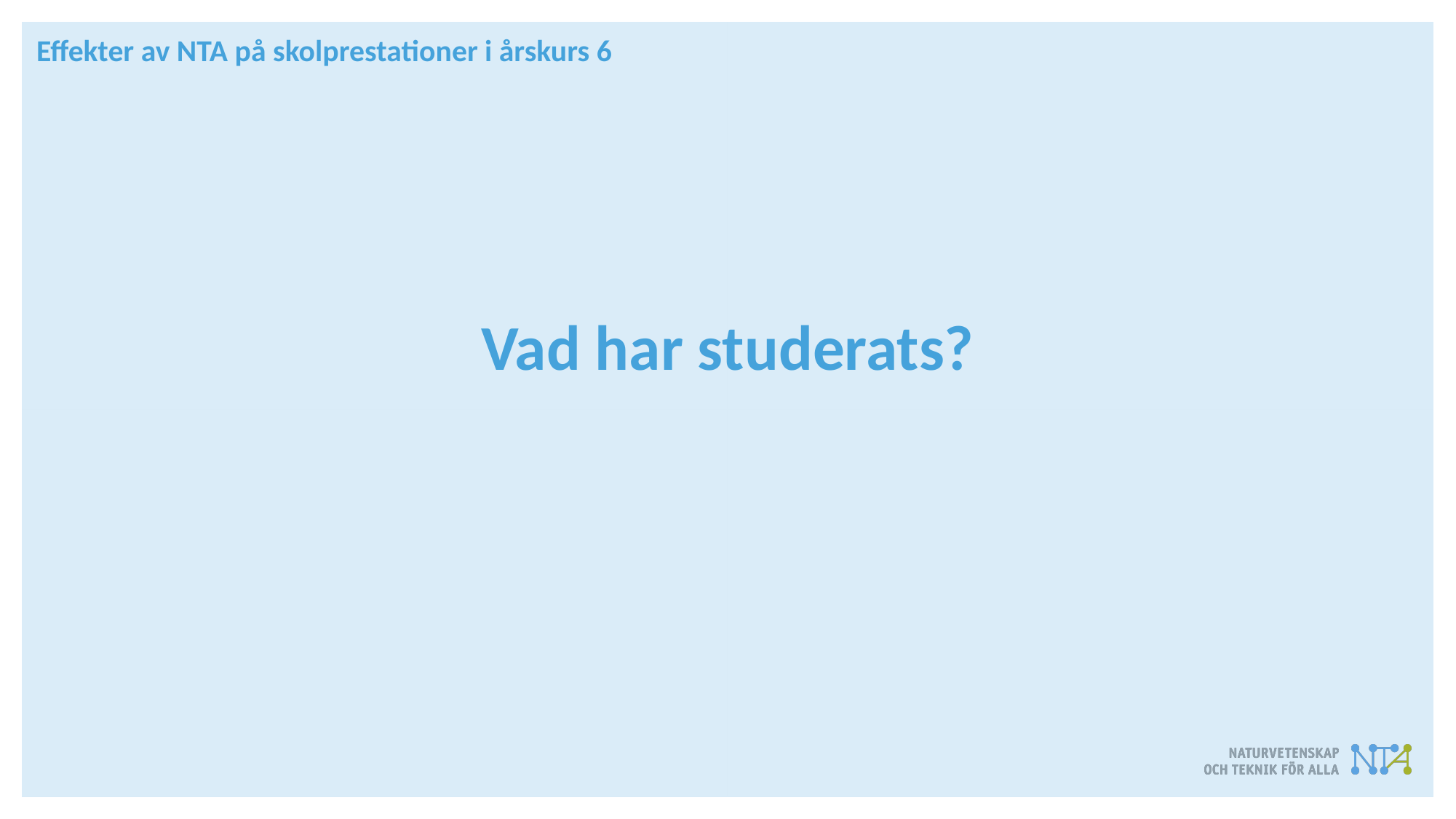

Effekter av NTA på skolprestationer i årskurs 6
Vad har studerats?